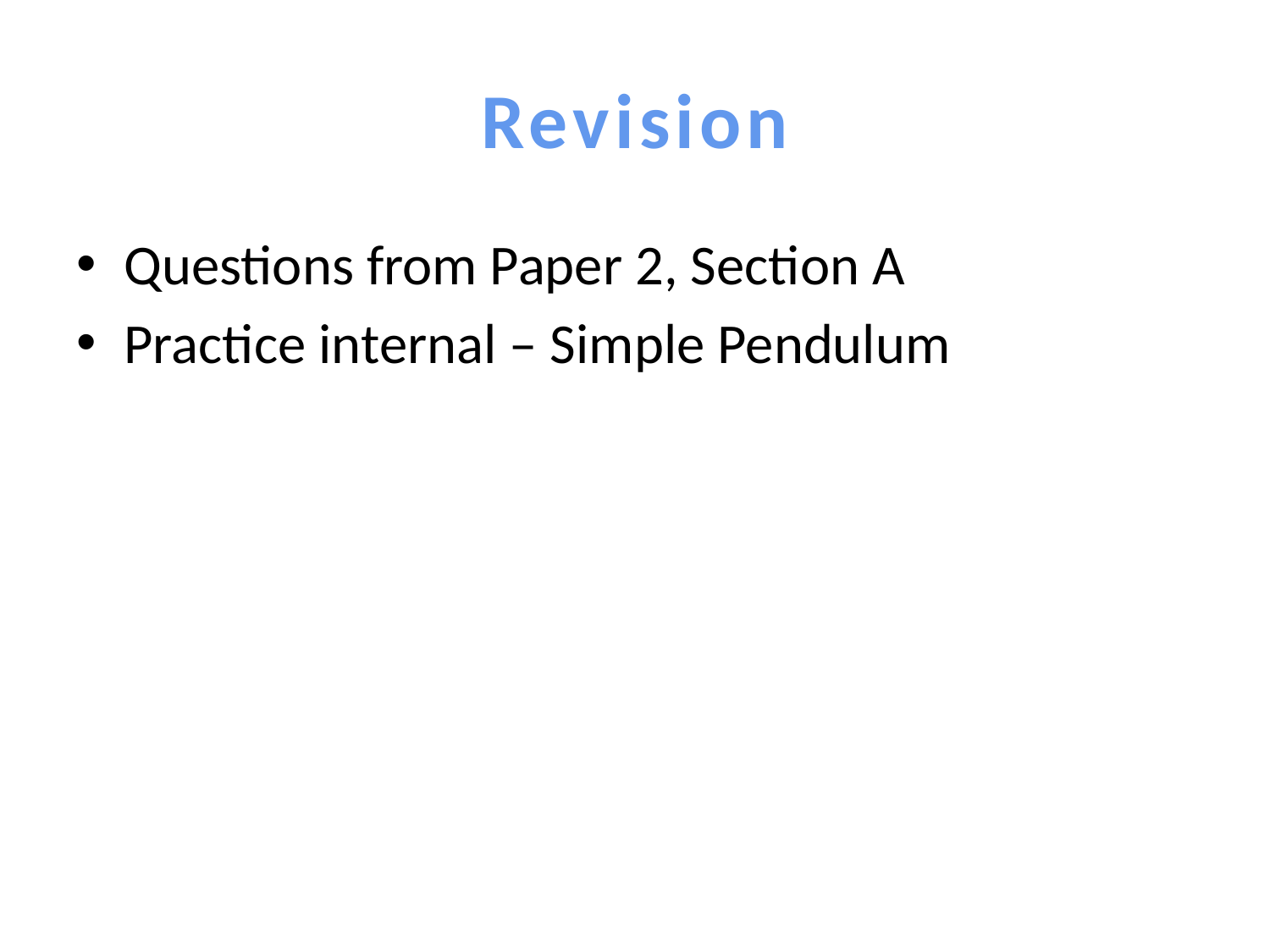

# Revision
Questions from Paper 2, Section A
Practice internal – Simple Pendulum